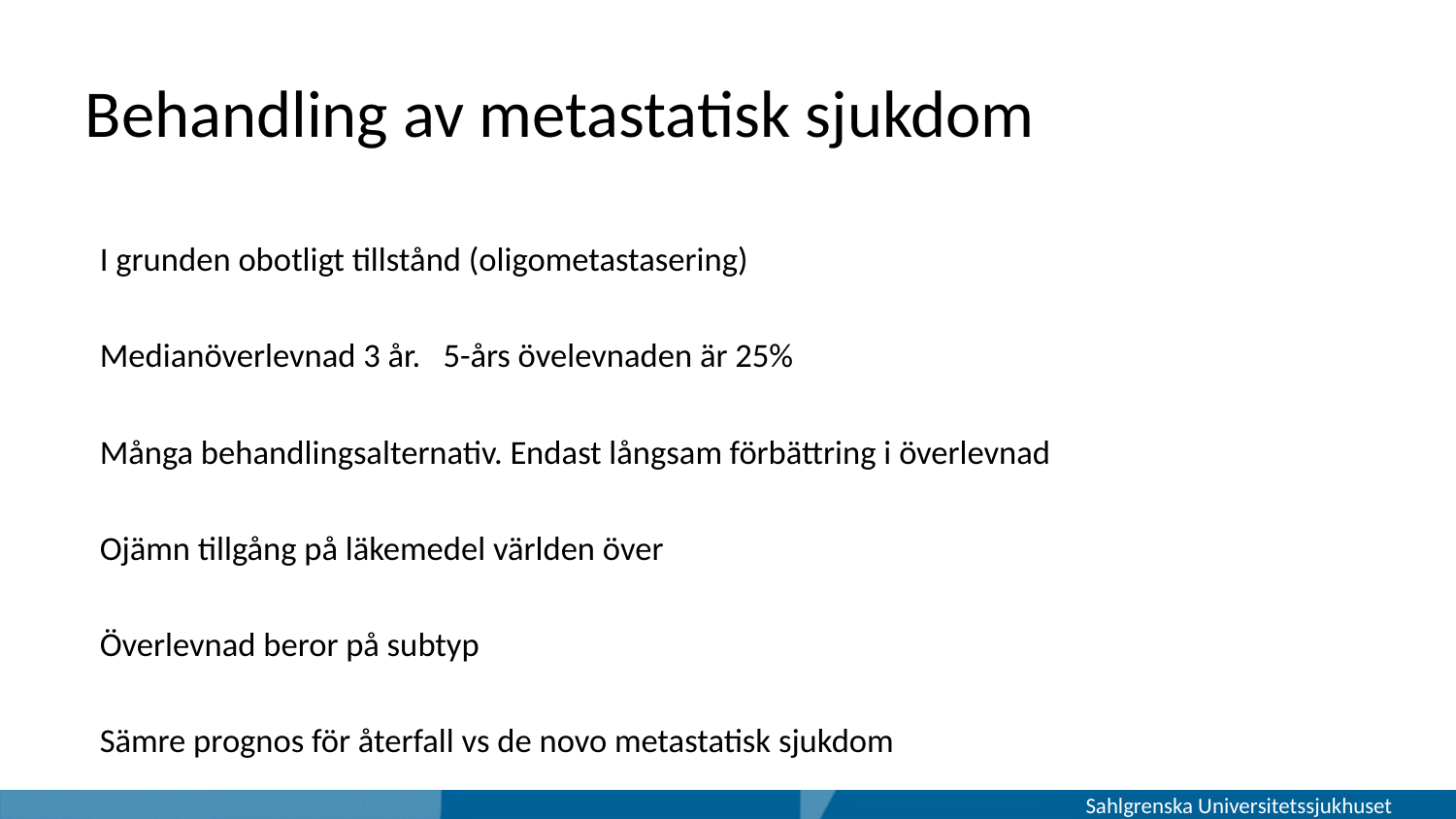

# Behandling av metastatisk sjukdom
I grunden obotligt tillstånd (oligometastasering)

Medianöverlevnad 3 år.   5-års övelevnaden är 25%

Många behandlingsalternativ. Endast långsam förbättring i överlevnad

Ojämn tillgång på läkemedel världen över

Överlevnad beror på subtyp

Sämre prognos för återfall vs de novo metastatisk sjukdom